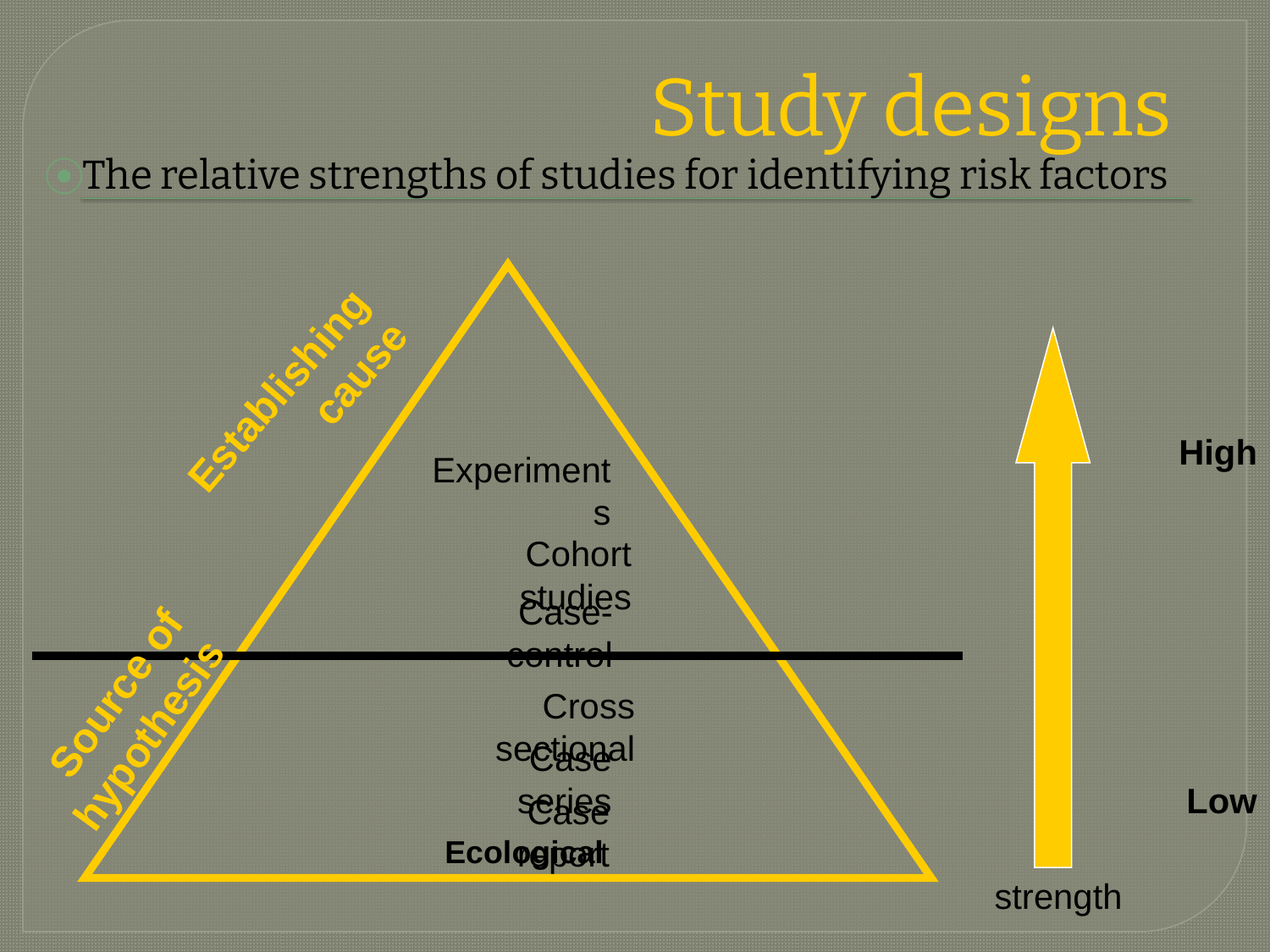

# Study designs
The relative strengths of studies for identifying risk factors

Establishing cause
High
Experiments
Cohort studies
Case-control

Source of hypothesis
Cross sectional
Case series
Low
Case report
Ecological
strength